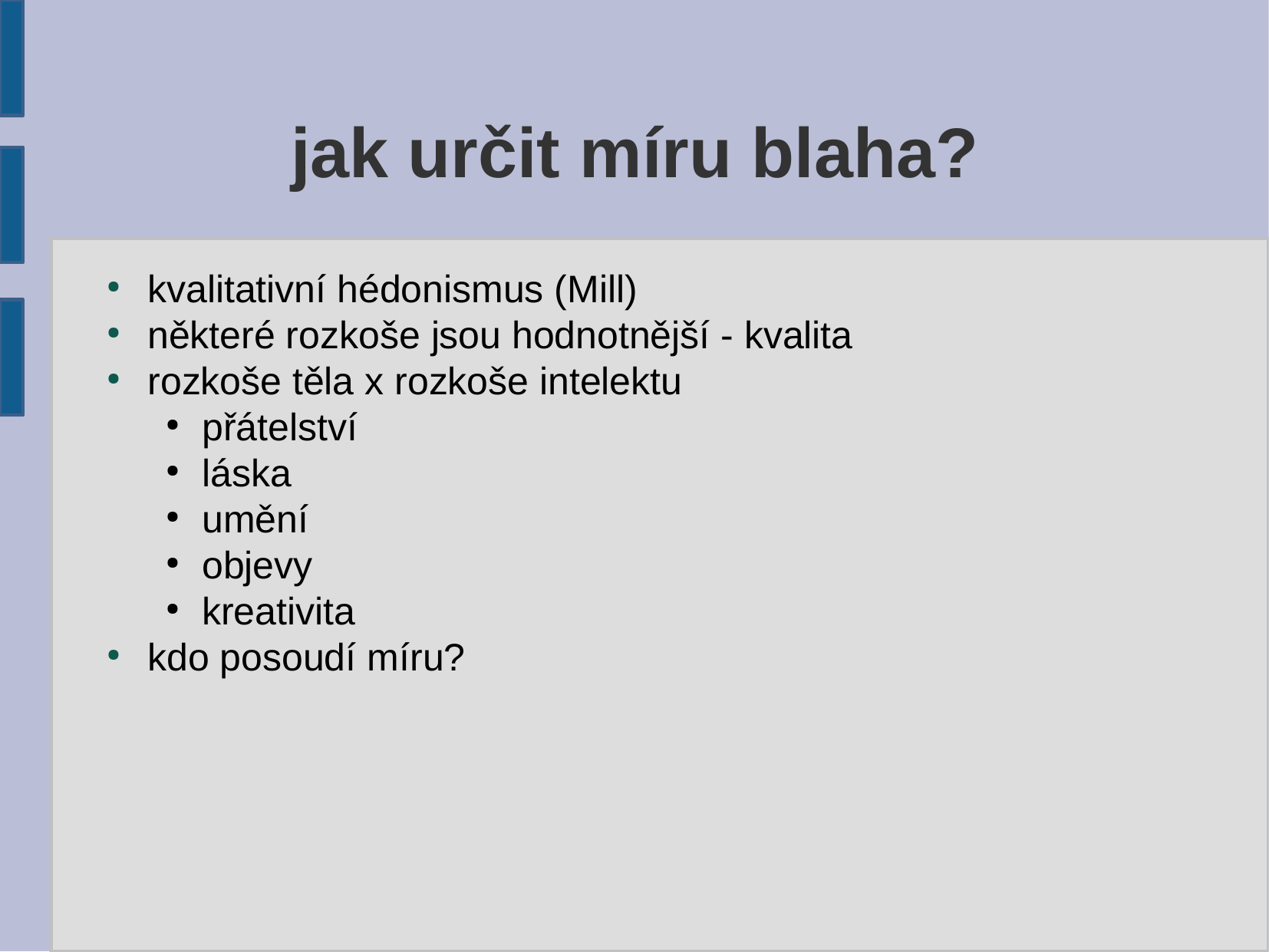

jak určit míru blaha?
kvalitativní hédonismus (Mill)
některé rozkoše jsou hodnotnější - kvalita
rozkoše těla x rozkoše intelektu
přátelství
láska
umění
objevy
kreativita
kdo posoudí míru?